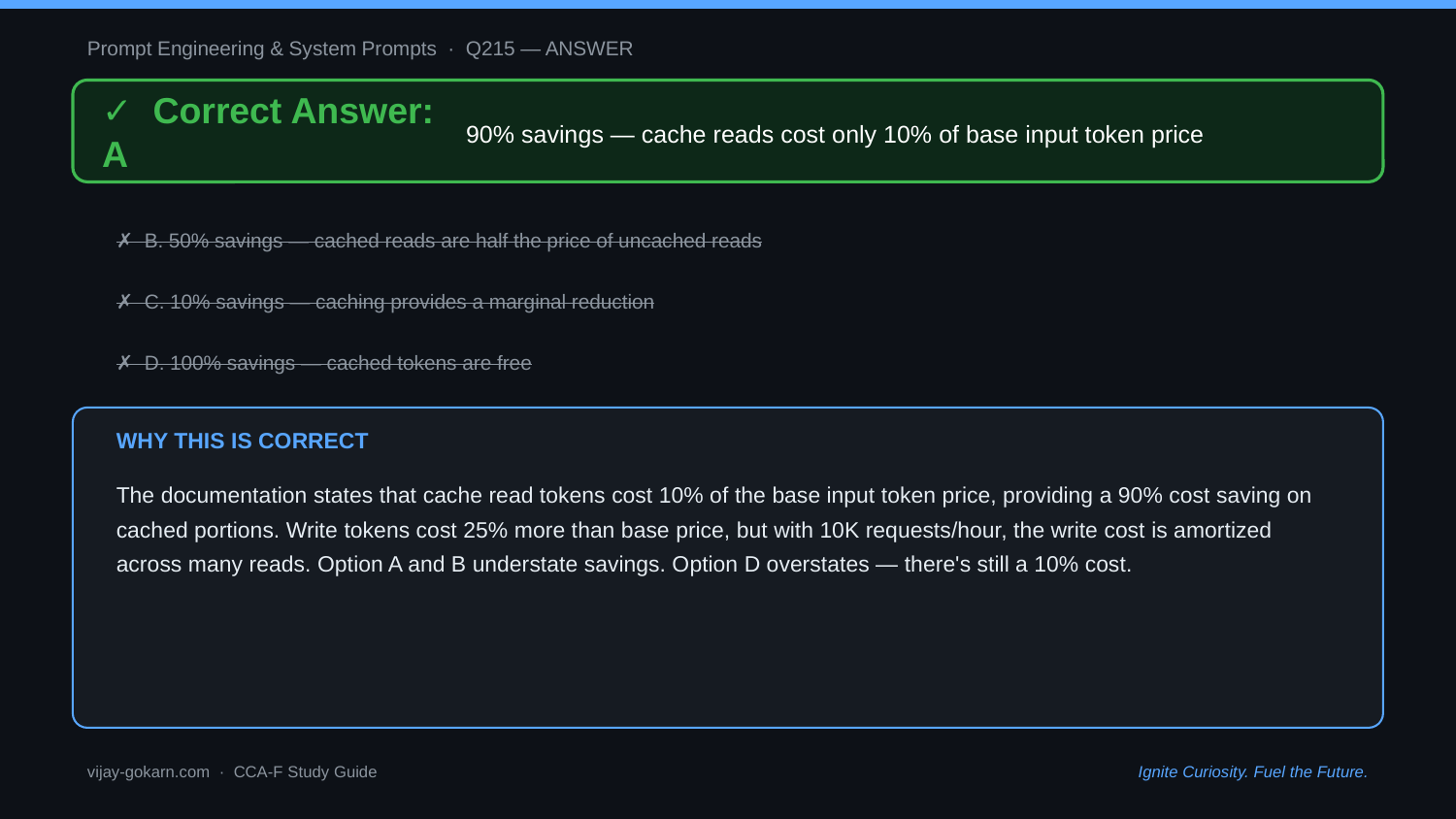

Prompt Engineering & System Prompts  ·  Q215 — ANSWER

✓  Correct Answer: A
90% savings — cache reads cost only 10% of base input token price
✗  B. 50% savings — cached reads are half the price of uncached reads
✗  C. 10% savings — caching provides a marginal reduction
✗  D. 100% savings — cached tokens are free

WHY THIS IS CORRECT
The documentation states that cache read tokens cost 10% of the base input token price, providing a 90% cost saving on cached portions. Write tokens cost 25% more than base price, but with 10K requests/hour, the write cost is amortized across many reads. Option A and B understate savings. Option D overstates — there's still a 10% cost.
vijay-gokarn.com  ·  CCA-F Study Guide
Ignite Curiosity. Fuel the Future.